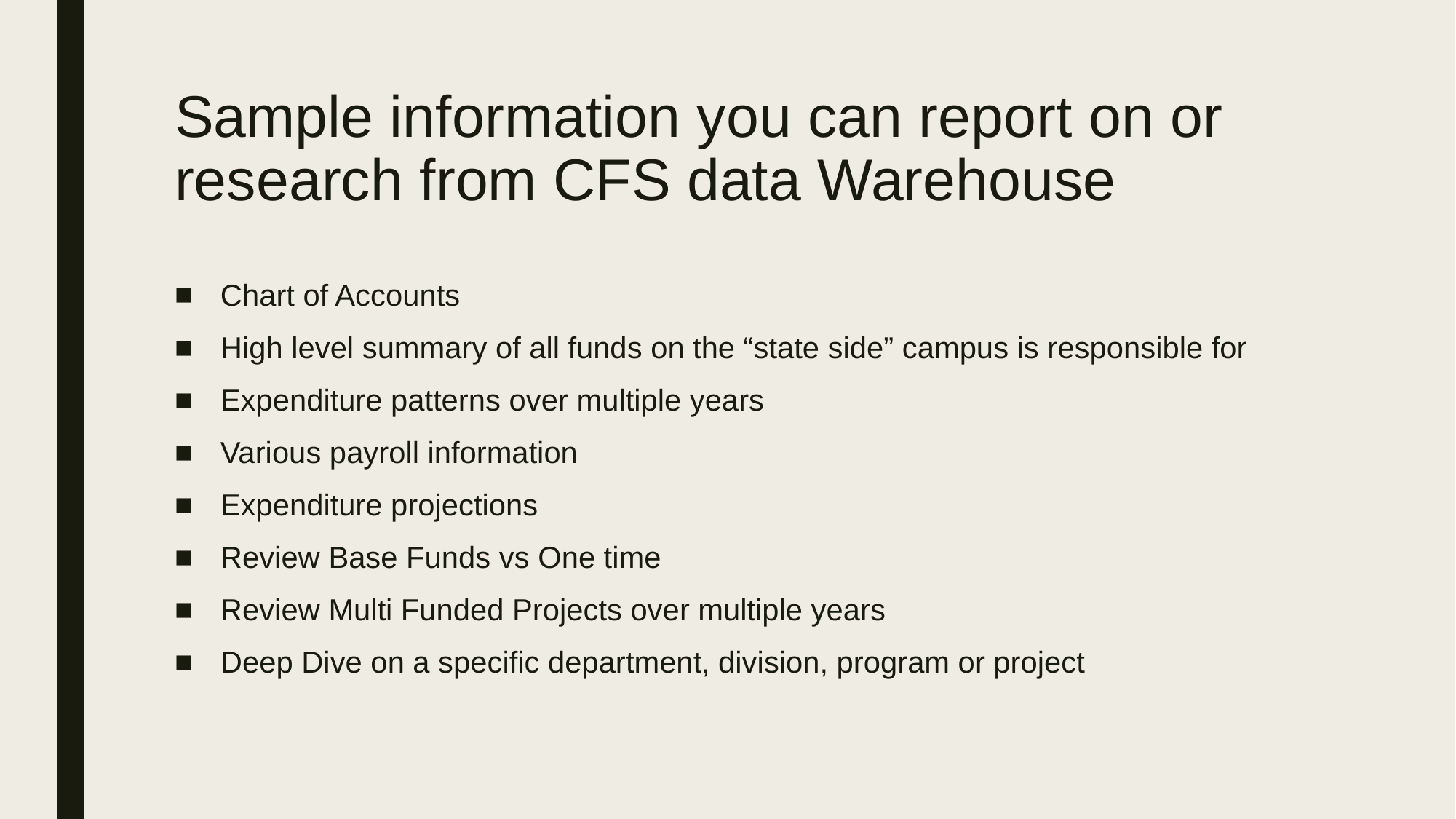

# Sample information you can report on or research from CFS data Warehouse
Chart of Accounts
High level summary of all funds on the “state side” campus is responsible for
Expenditure patterns over multiple years
Various payroll information
Expenditure projections
Review Base Funds vs One time
Review Multi Funded Projects over multiple years
Deep Dive on a specific department, division, program or project